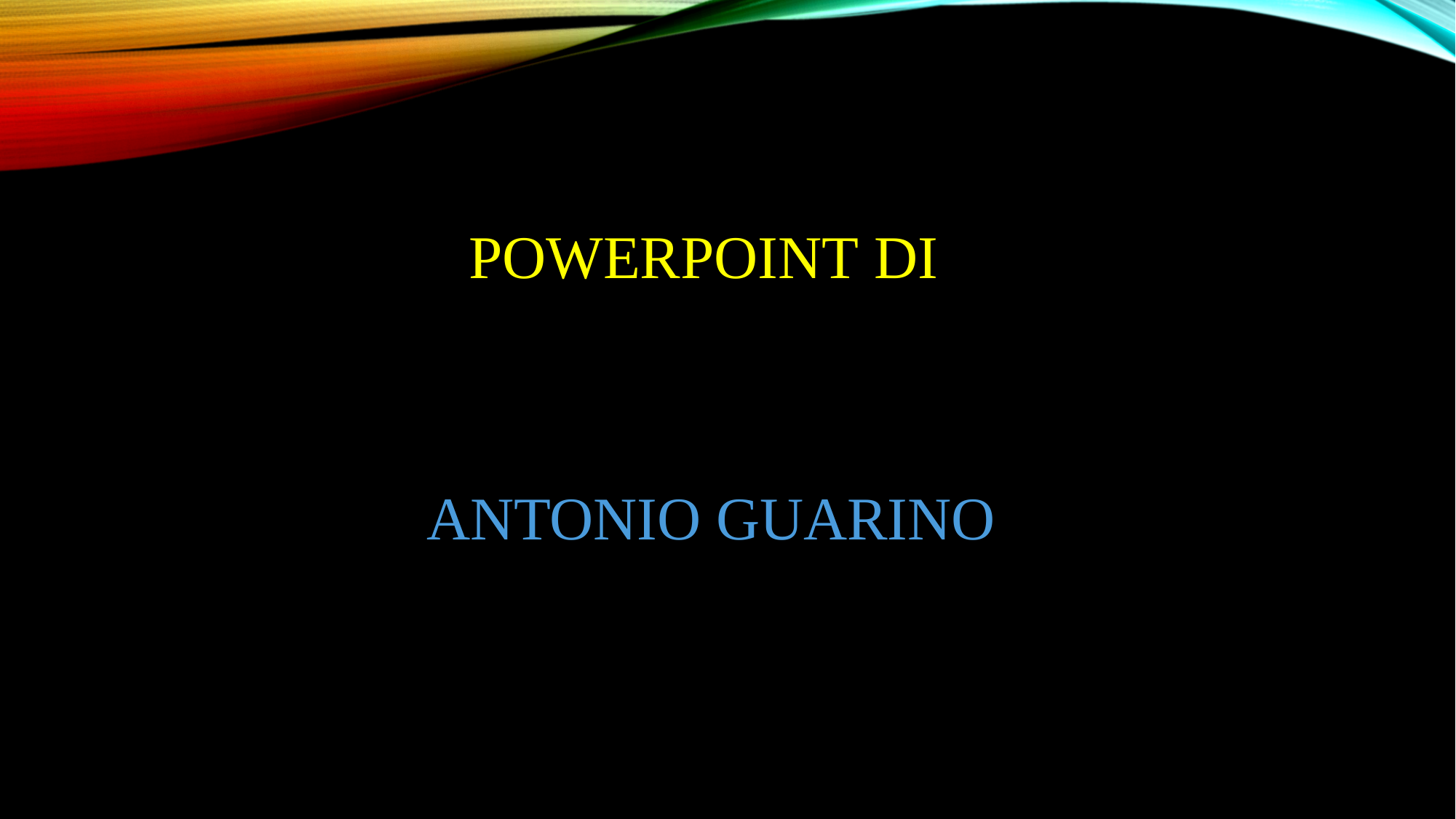

Inserire testo
# Powerpoint di Antonio Guarino